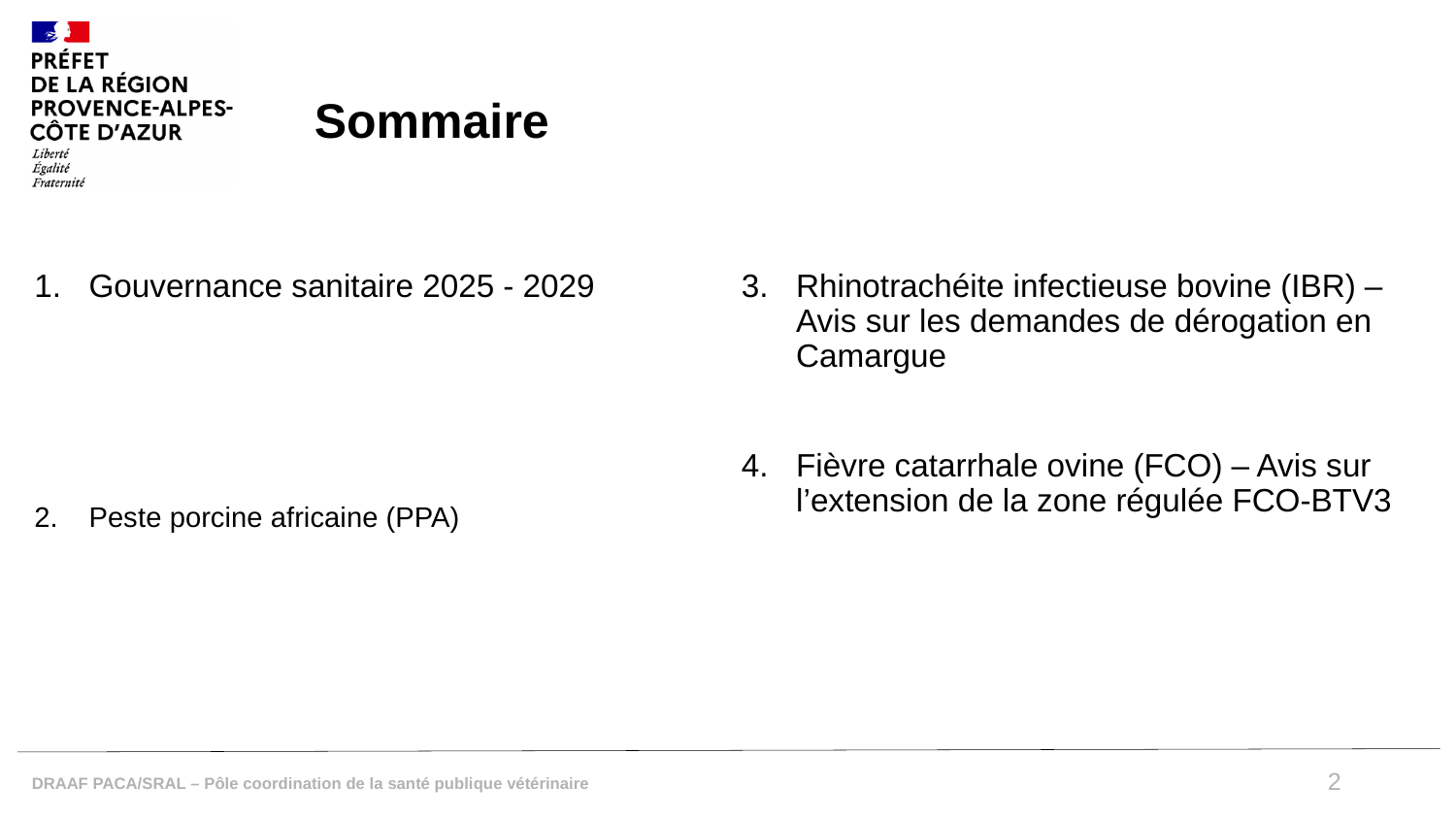

# Sommaire
Gouvernance sanitaire 2025 - 2029

Peste porcine africaine (PPA)

Rhinotrachéite infectieuse bovine (IBR) – Avis sur les demandes de dérogation en Camargue

Fièvre catarrhale ovine (FCO) – Avis sur l’extension de la zone régulée FCO-BTV3
2
DRAAF PACA/SRAL – Pôle coordination de la santé publique vétérinaire